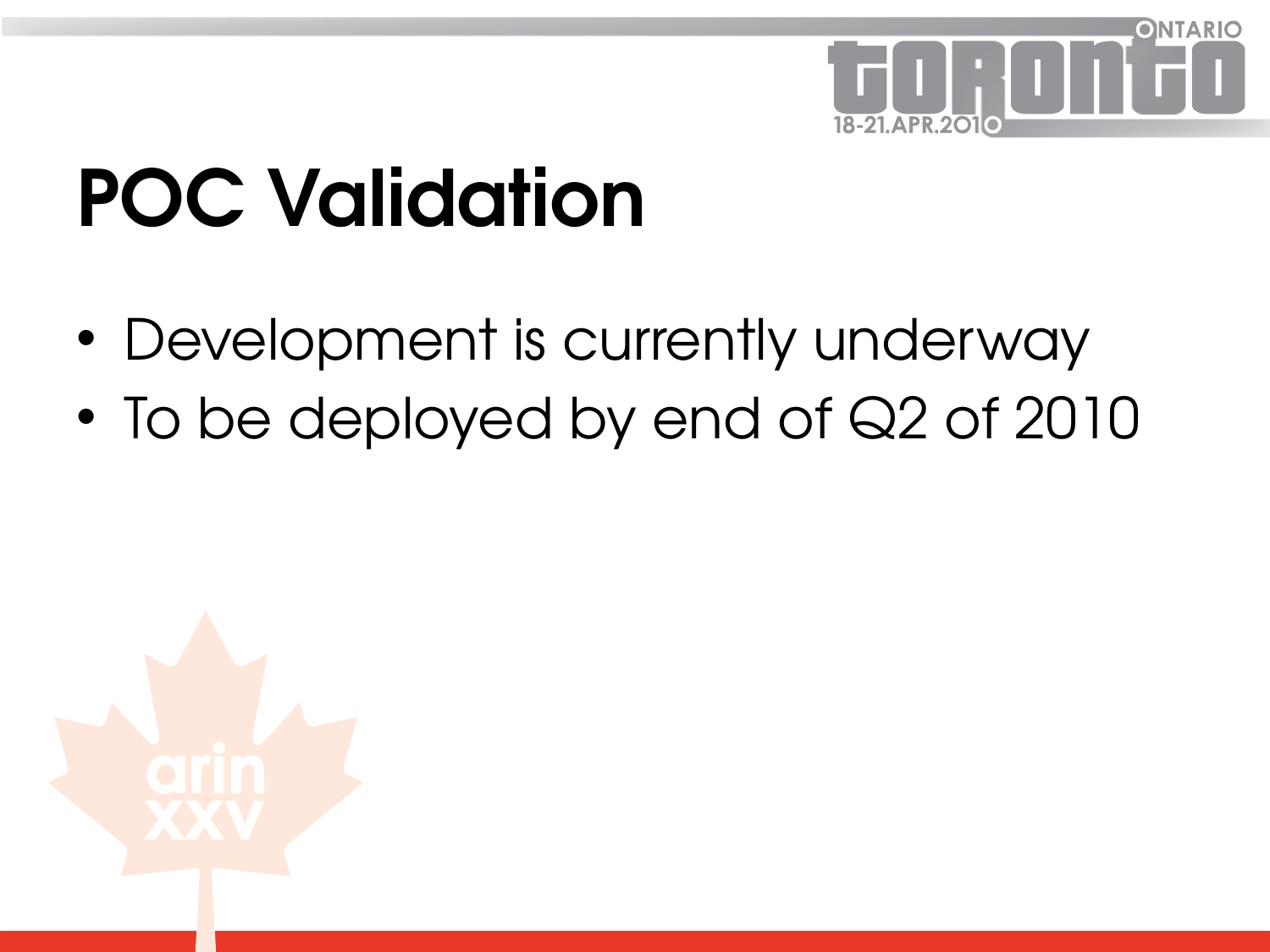

# POC Validation
Development is currently underway
To be deployed by end of Q2 of 2010